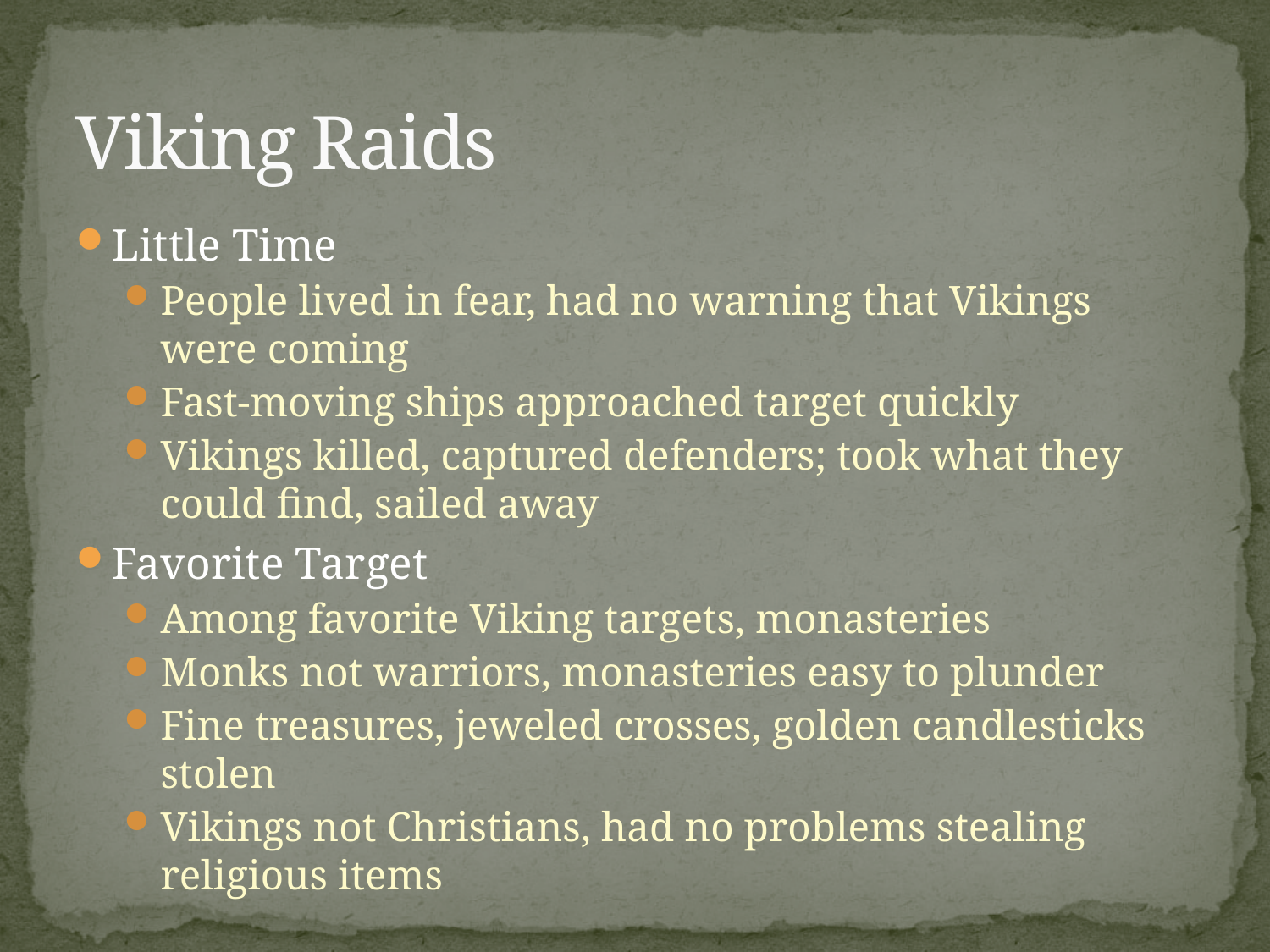

# Viking Raids
Little Time
People lived in fear, had no warning that Vikings were coming
Fast-moving ships approached target quickly
Vikings killed, captured defenders; took what they could find, sailed away
Favorite Target
Among favorite Viking targets, monasteries
Monks not warriors, monasteries easy to plunder
Fine treasures, jeweled crosses, golden candlesticks stolen
Vikings not Christians, had no problems stealing religious items